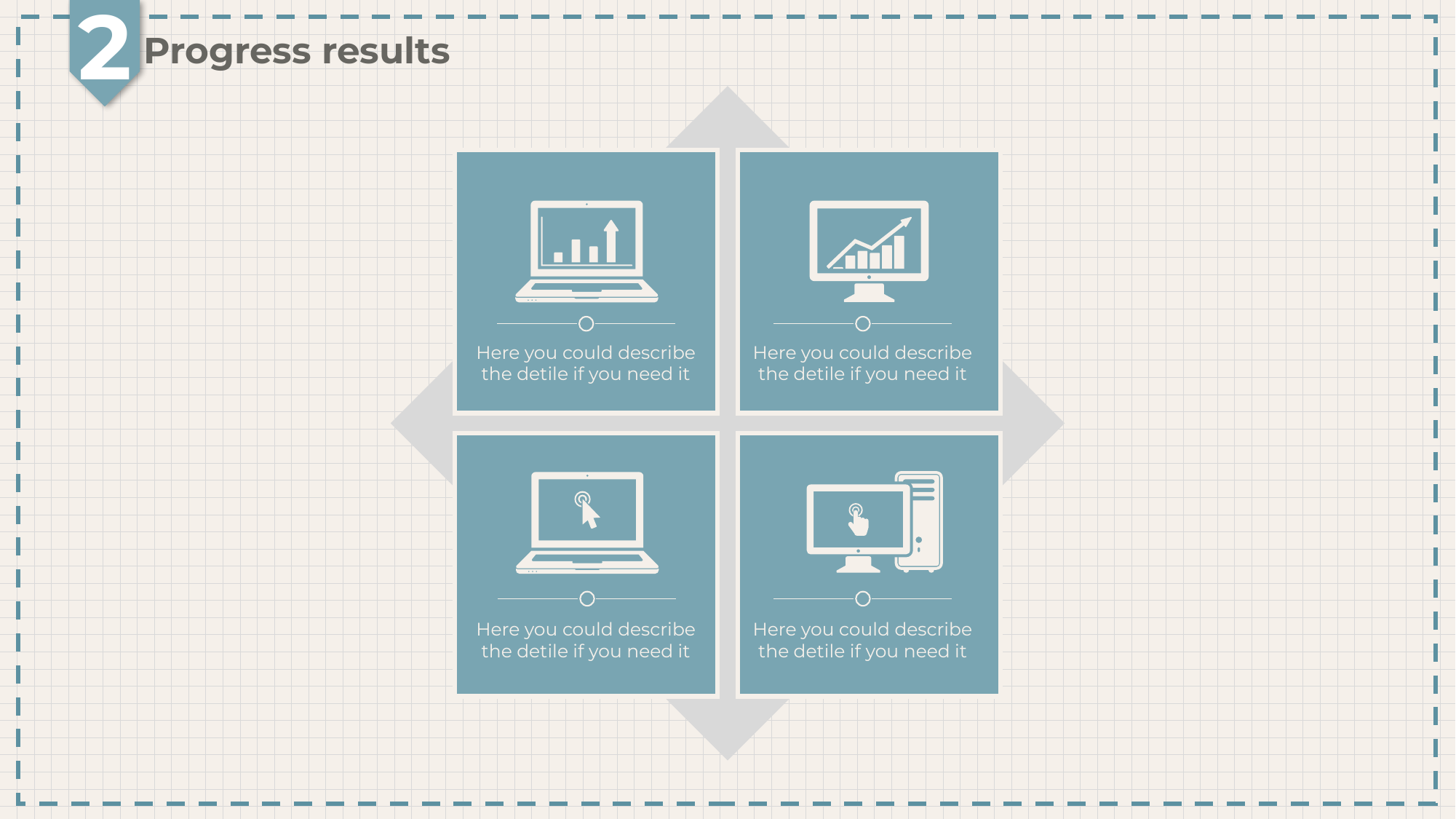

2

Progress results

Here you could describe the detile if you need it
Here you could describe the detile if you need it

Here you could describe the detile if you need it
Here you could describe the detile if you need it